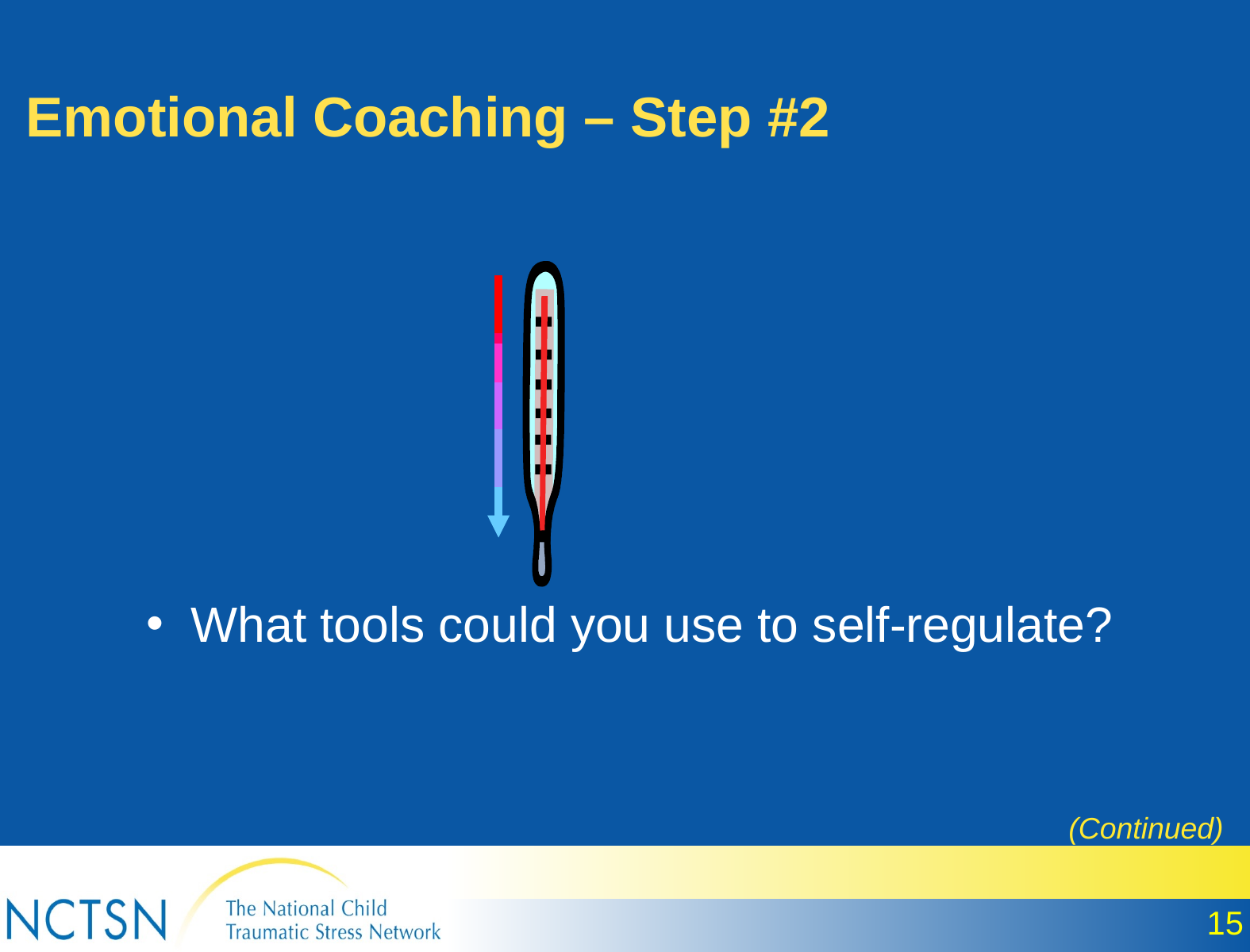

Emotional Coaching – Step #2

What tools could you use to self-regulate?
(Continued)
15